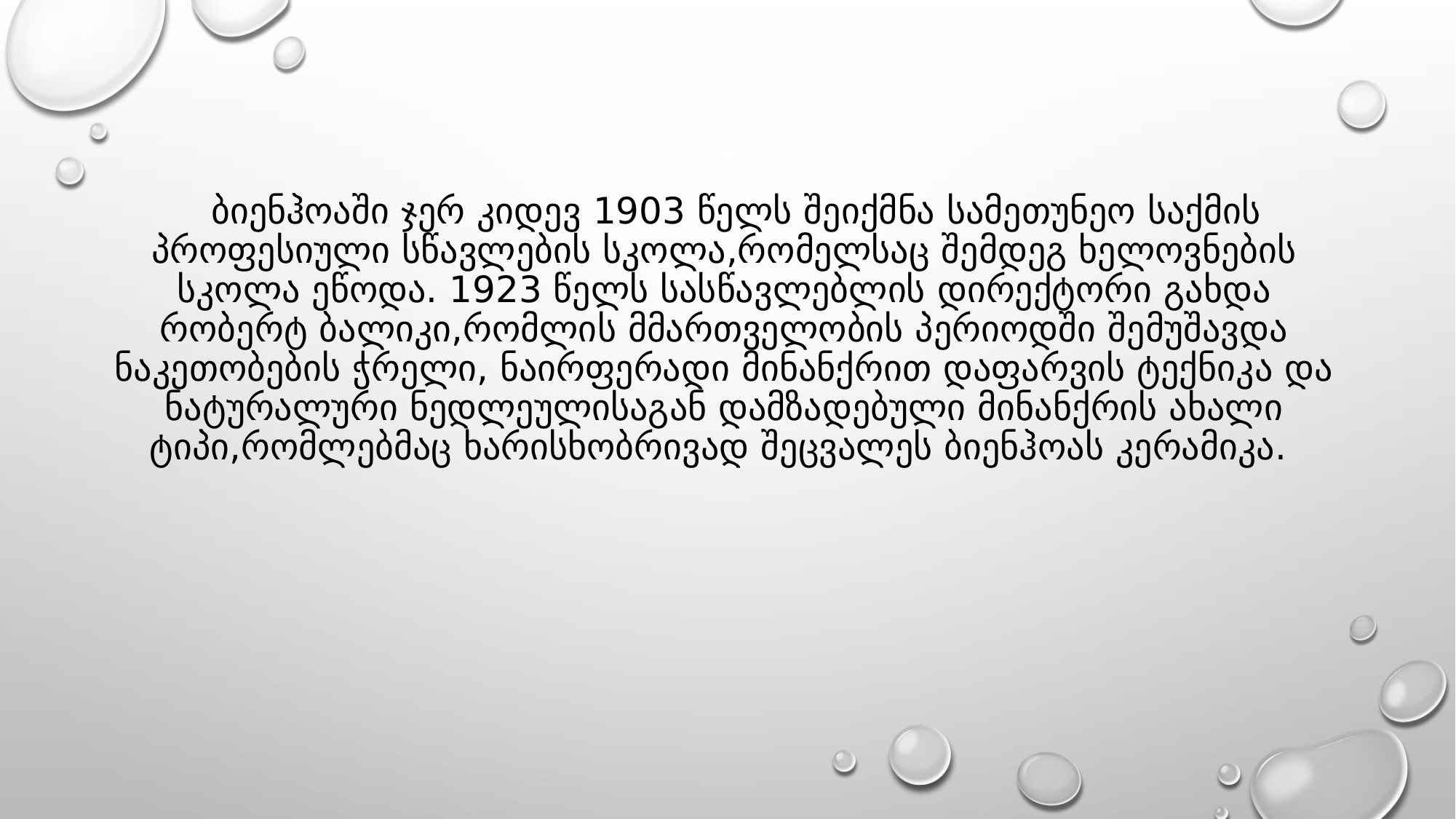

# ბიენჰოაში ჯერ კიდევ 1903 წელს შეიქმნა სამეთუნეო საქმის პროფესიული სწავლების სკოლა,რომელსაც შემდეგ ხელოვნების სკოლა ეწოდა. 1923 წელს სასწავლებლის დირექტორი გახდა რობერტ ბალიკი,რომლის მმართველობის პერიოდში შემუშავდა ნაკეთობების ჭრელი, ნაირფერადი მინანქრით დაფარვის ტექნიკა და ნატურალური ნედლეულისაგან დამზადებული მინანქრის ახალი ტიპი,რომლებმაც ხარისხობრივად შეცვალეს ბიენჰოას კერამიკა.